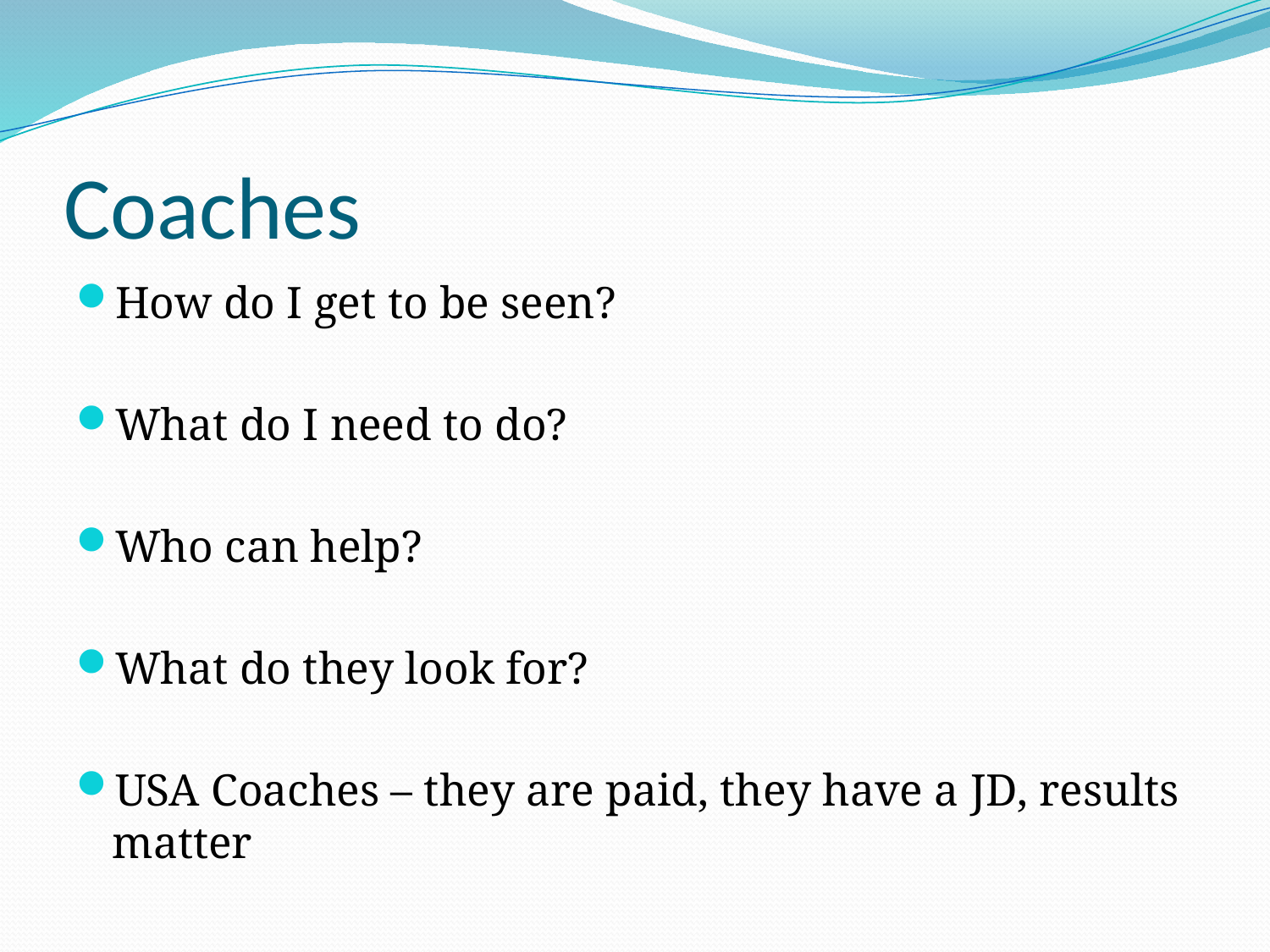

# Coaches
How do I get to be seen?

What do I need to do?

Who can help?

What do they look for?

USA Coaches – they are paid, they have a JD, results matter